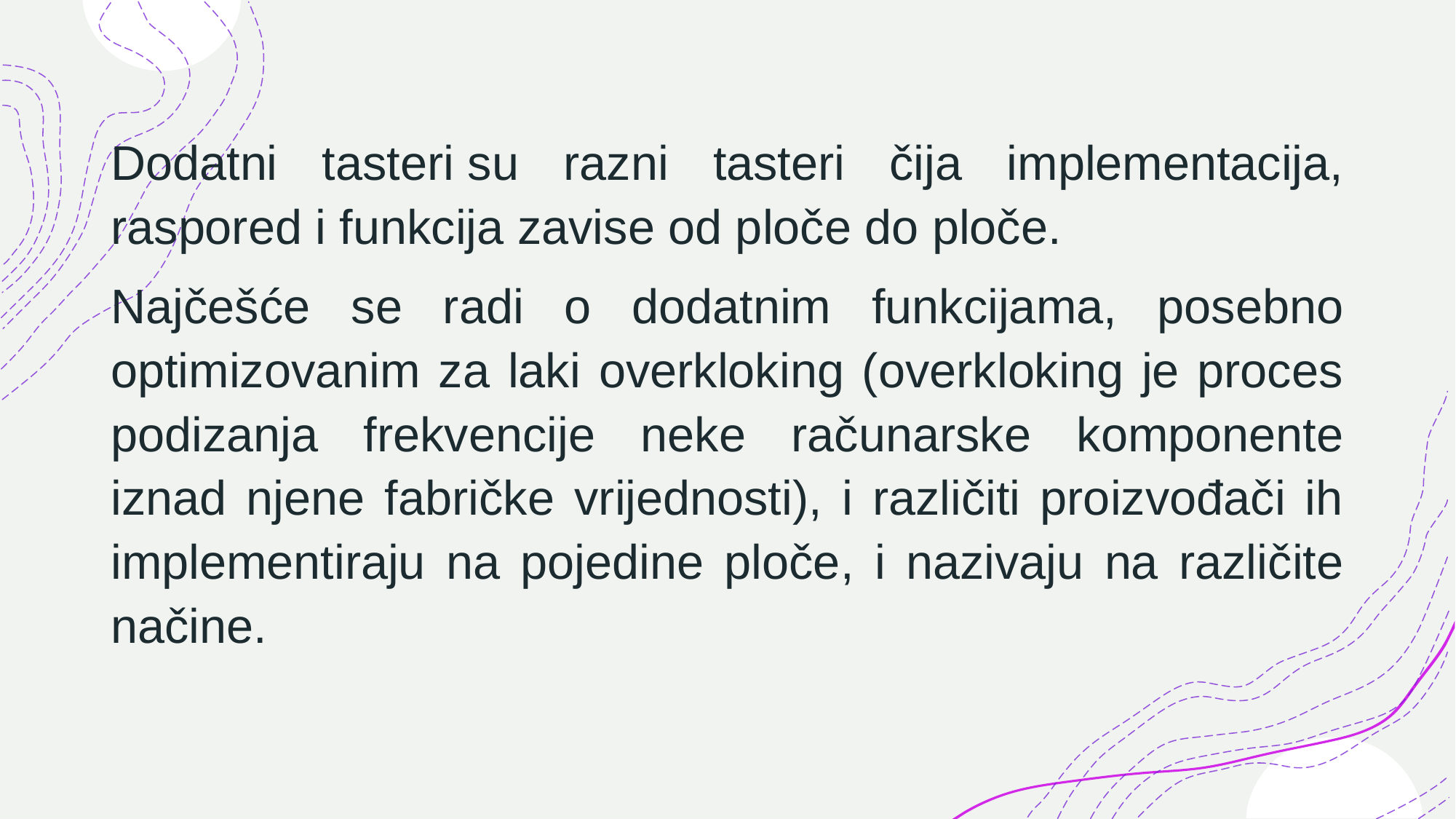

Dodatni tasteri su razni tasteri čija implementacija, raspored i funkcija zavise od ploče do ploče.
Najčešće se radi o dodatnim funkcijama, posebno optimizovanim za laki overkloking (overkloking je proces podizanja frekvencije neke računarske komponente iznad njene fabričke vrijednosti), i različiti proizvođači ih implementiraju na pojedine ploče, i nazivaju na različite načine.